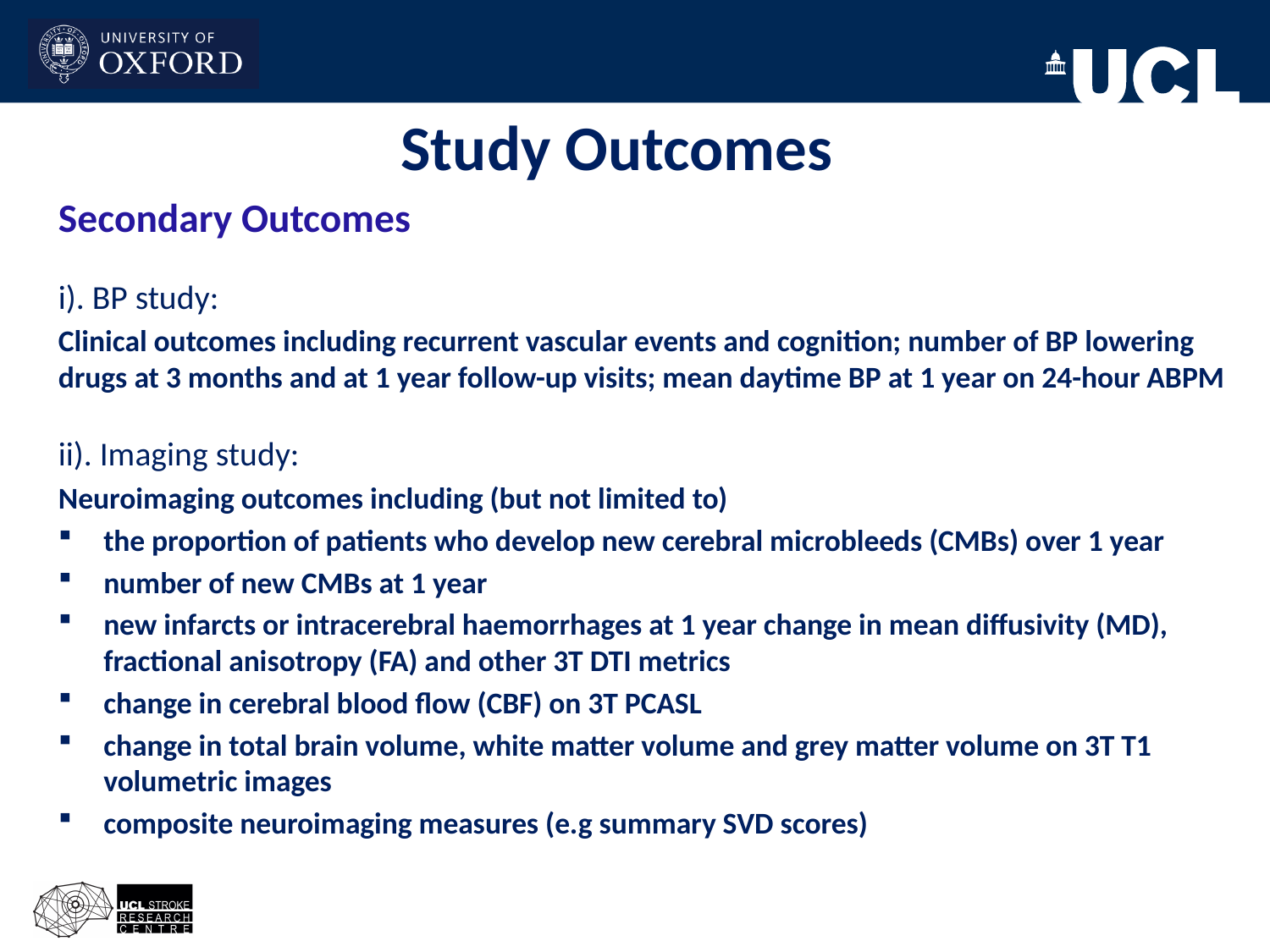

Study Outcomes
Secondary Outcomes
i). BP study:
Clinical outcomes including recurrent vascular events and cognition; number of BP lowering drugs at 3 months and at 1 year follow-up visits; mean daytime BP at 1 year on 24-hour ABPM
ii). Imaging study:
Neuroimaging outcomes including (but not limited to)
the proportion of patients who develop new cerebral microbleeds (CMBs) over 1 year
number of new CMBs at 1 year
new infarcts or intracerebral haemorrhages at 1 year change in mean diffusivity (MD), fractional anisotropy (FA) and other 3T DTI metrics
change in cerebral blood flow (CBF) on 3T PCASL
change in total brain volume, white matter volume and grey matter volume on 3T T1 volumetric images
composite neuroimaging measures (e.g summary SVD scores)